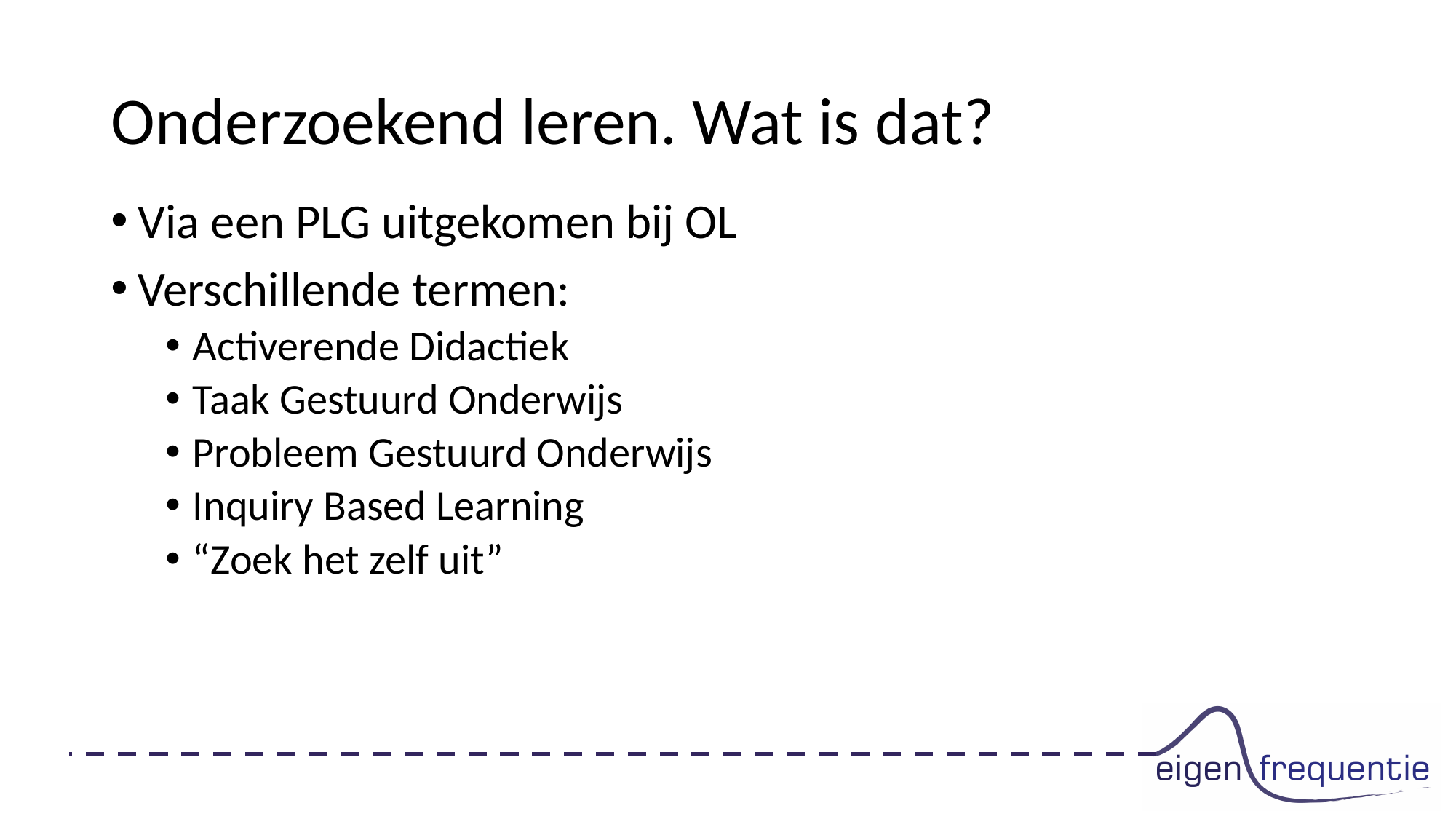

# Onderzoekend leren. Wat is dat?
Via een PLG uitgekomen bij OL
Verschillende termen:
Activerende Didactiek
Taak Gestuurd Onderwijs
Probleem Gestuurd Onderwijs
Inquiry Based Learning
“Zoek het zelf uit”